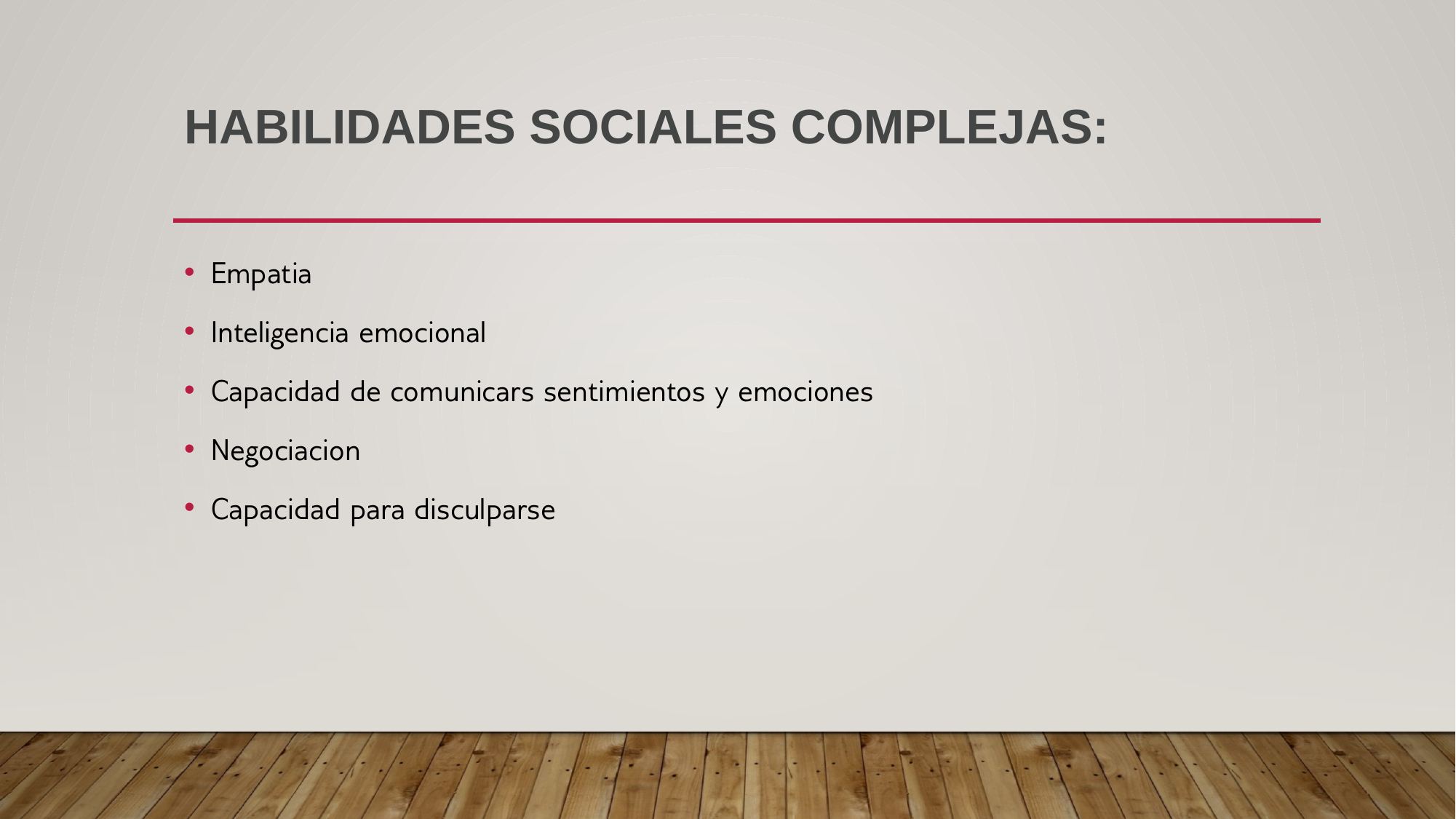

# Habilidades sociales complejas:
Empatia
Inteligencia emocional
Capacidad de comunicars sentimientos y emociones
Negociacion
Capacidad para disculparse